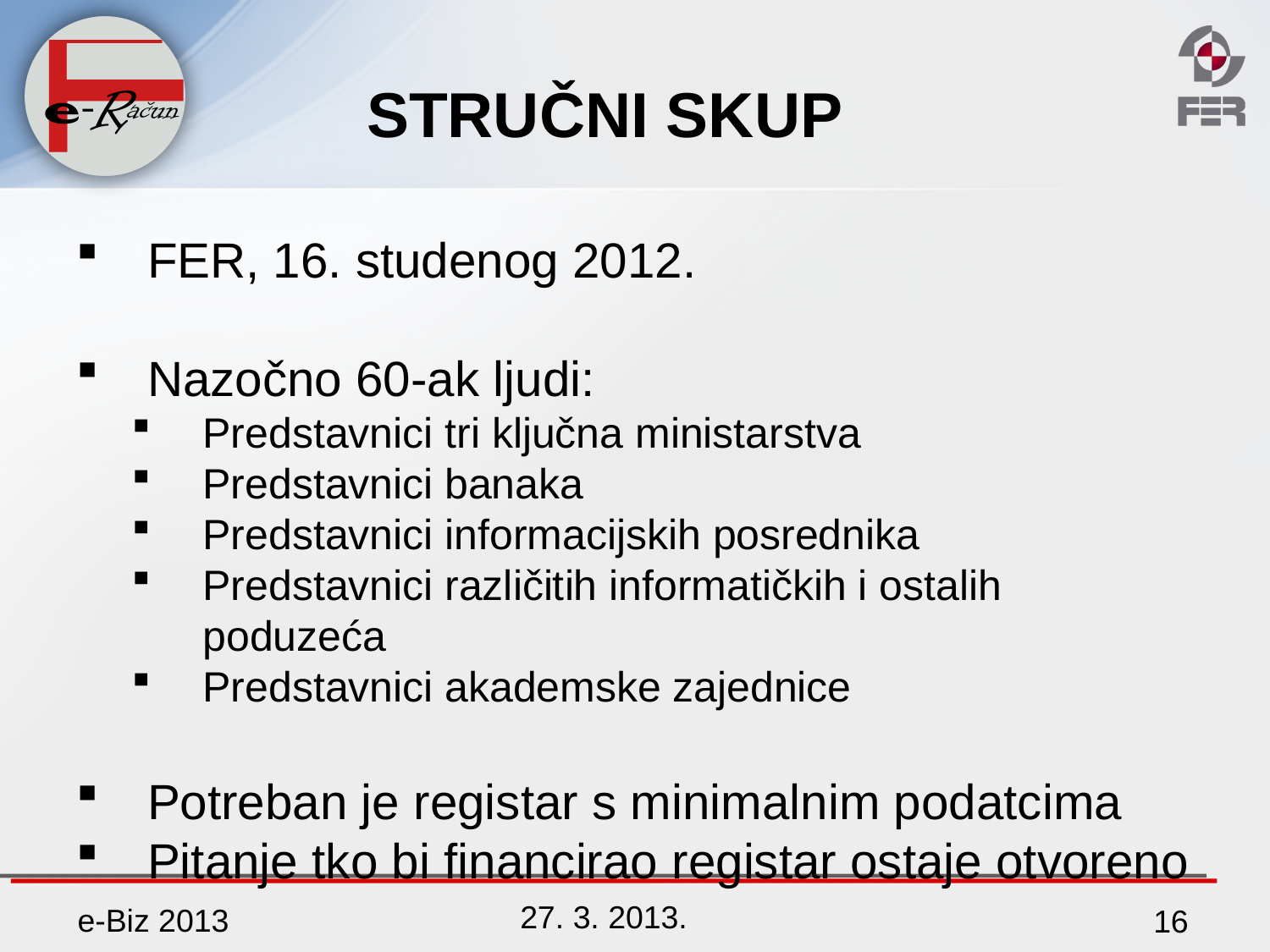

# STRUČNI SKUP
FER, 16. studenog 2012.

Nazočno 60-ak ljudi:
Predstavnici tri ključna ministarstva
Predstavnici banaka
Predstavnici informacijskih posrednika
Predstavnici različitih informatičkih i ostalih poduzeća
Predstavnici akademske zajednice

Potreban je registar s minimalnim podatcima
Pitanje tko bi financirao registar ostaje otvoreno
16